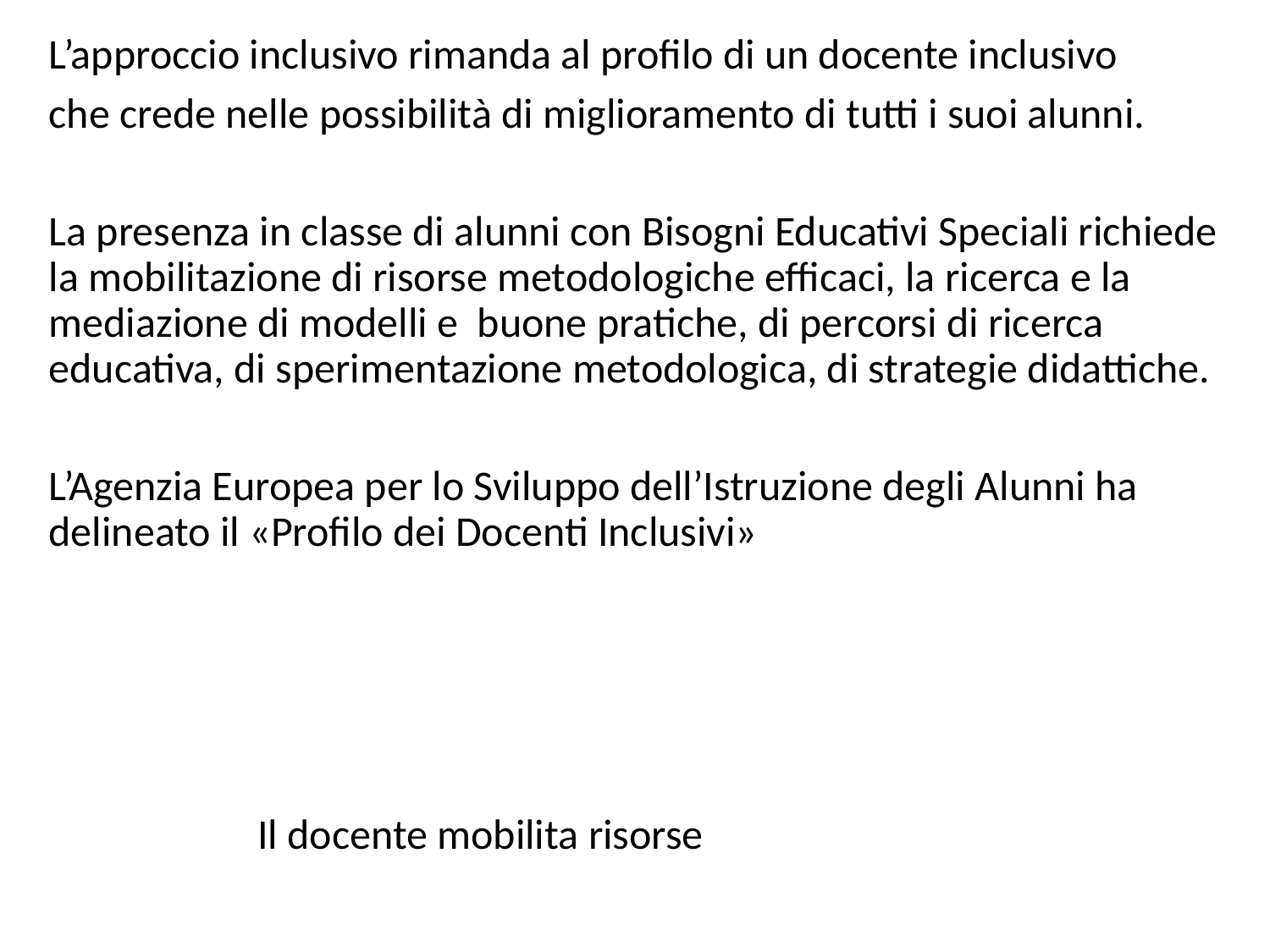

L’approccio inclusivo rimanda al profilo di un docente inclusivo
che crede nelle possibilità di miglioramento di tutti i suoi alunni.

La presenza in classe di alunni con Bisogni Educativi Speciali richiede la mobilitazione di risorse metodologiche efficaci, la ricerca e la mediazione di modelli e  buone pratiche, di percorsi di ricerca educativa, di sperimentazione metodologica, di strategie didattiche.

L’Agenzia Europea per lo Sviluppo dell’Istruzione degli Alunni ha delineato il «Profilo dei Docenti Inclusivi»

# Il docente mobilita risorse